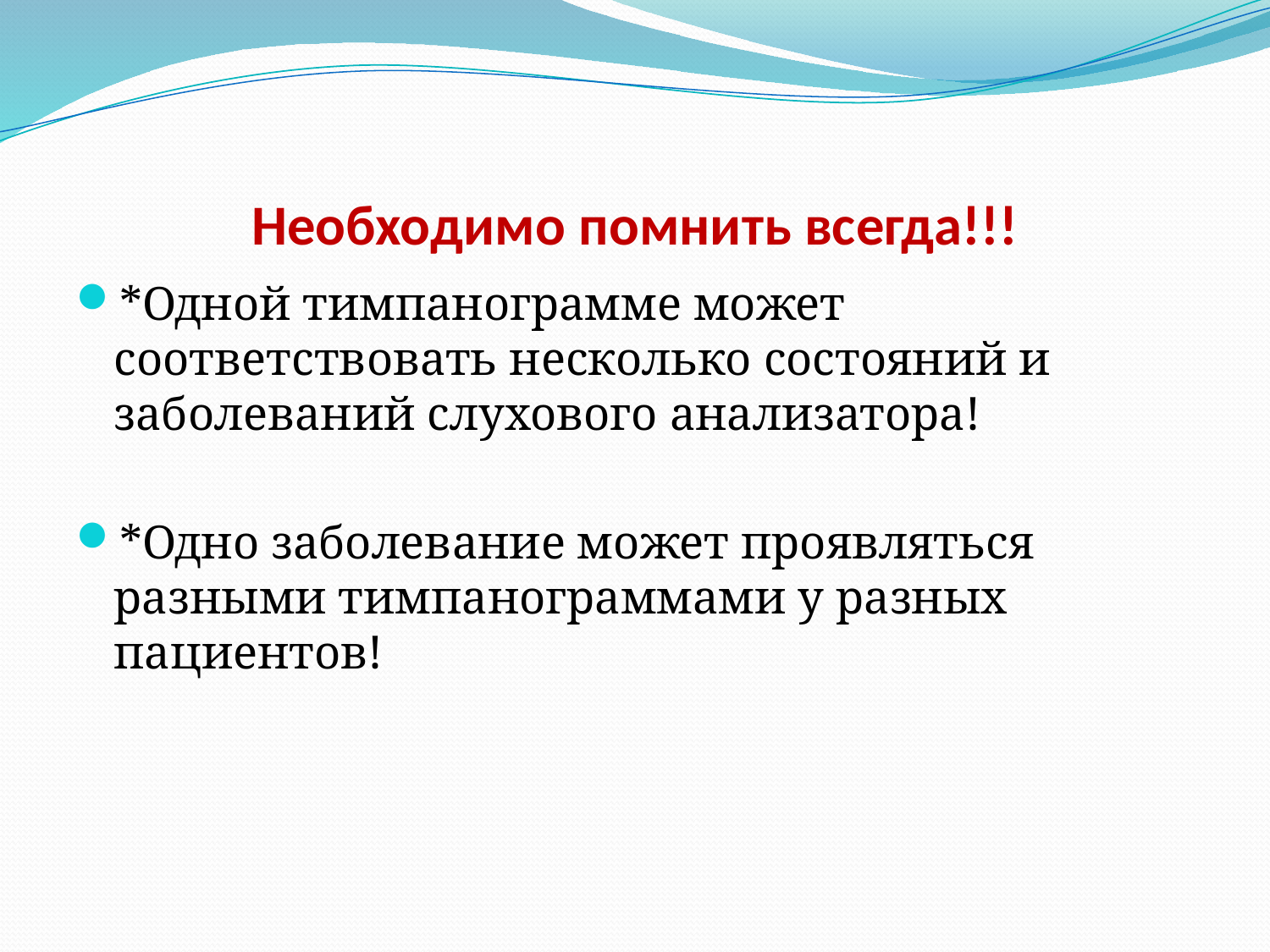

# Необходимо помнить всегда!!!
*Одной тимпанограмме может соответствовать несколько состояний и заболеваний слухового анализатора!

*Одно заболевание может проявляться разными тимпанограммами у разных пациентов!